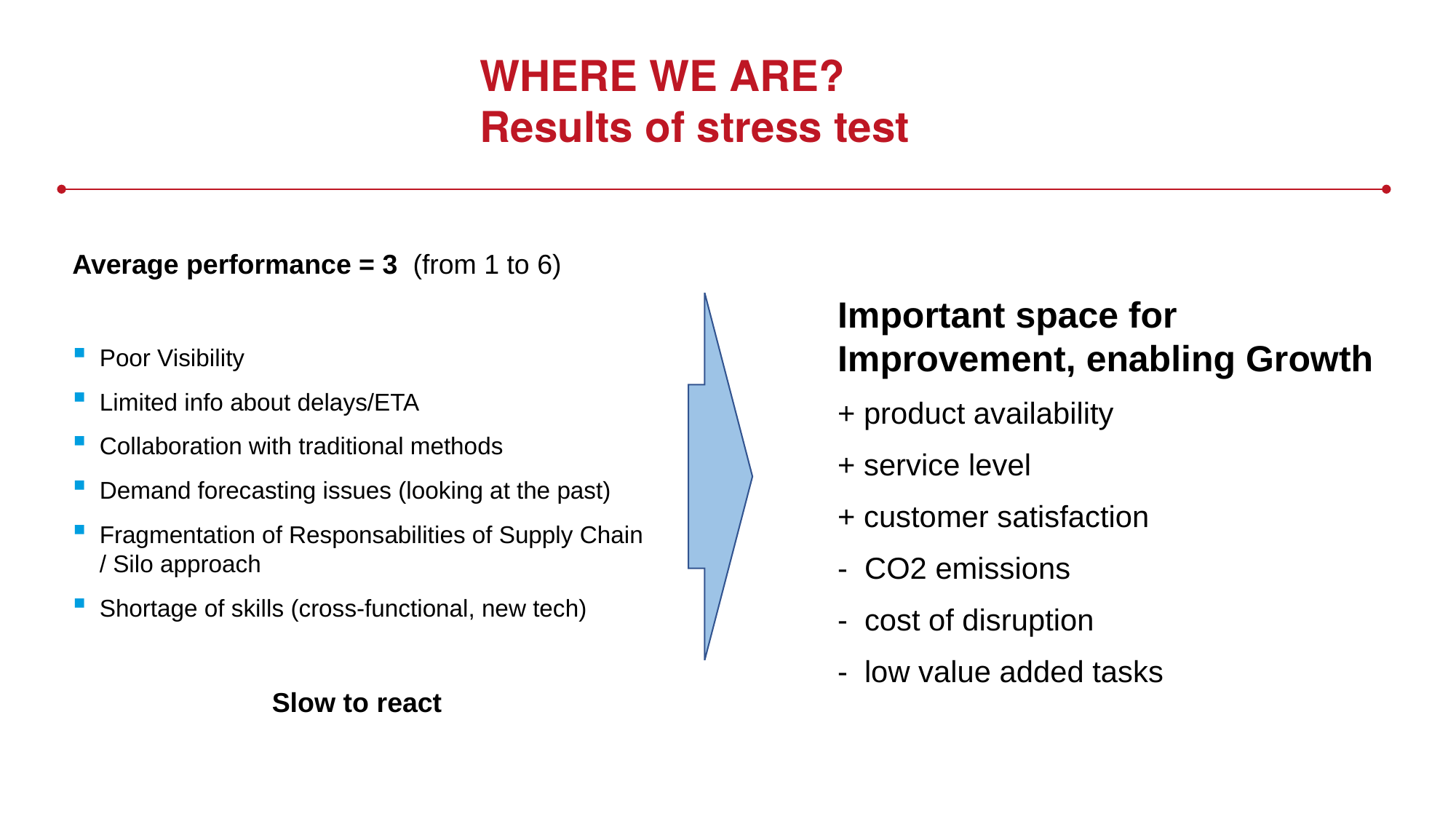

WHERE WE ARE?
Results of stress test
Average performance = 3  (from 1 to 6)

Important space for Improvement, enabling Growth
+ product availability
+ service level
+ customer satisfaction
-  CO2 emissions
-  cost of disruption
-  low value added tasks

Poor Visibility
Limited info about delays/ETA
Collaboration with traditional methods
Demand forecasting issues (looking at the past)
Fragmentation of Responsabilities of Supply Chain / Silo approach
Shortage of skills (cross-functional, new tech)

Slow to react